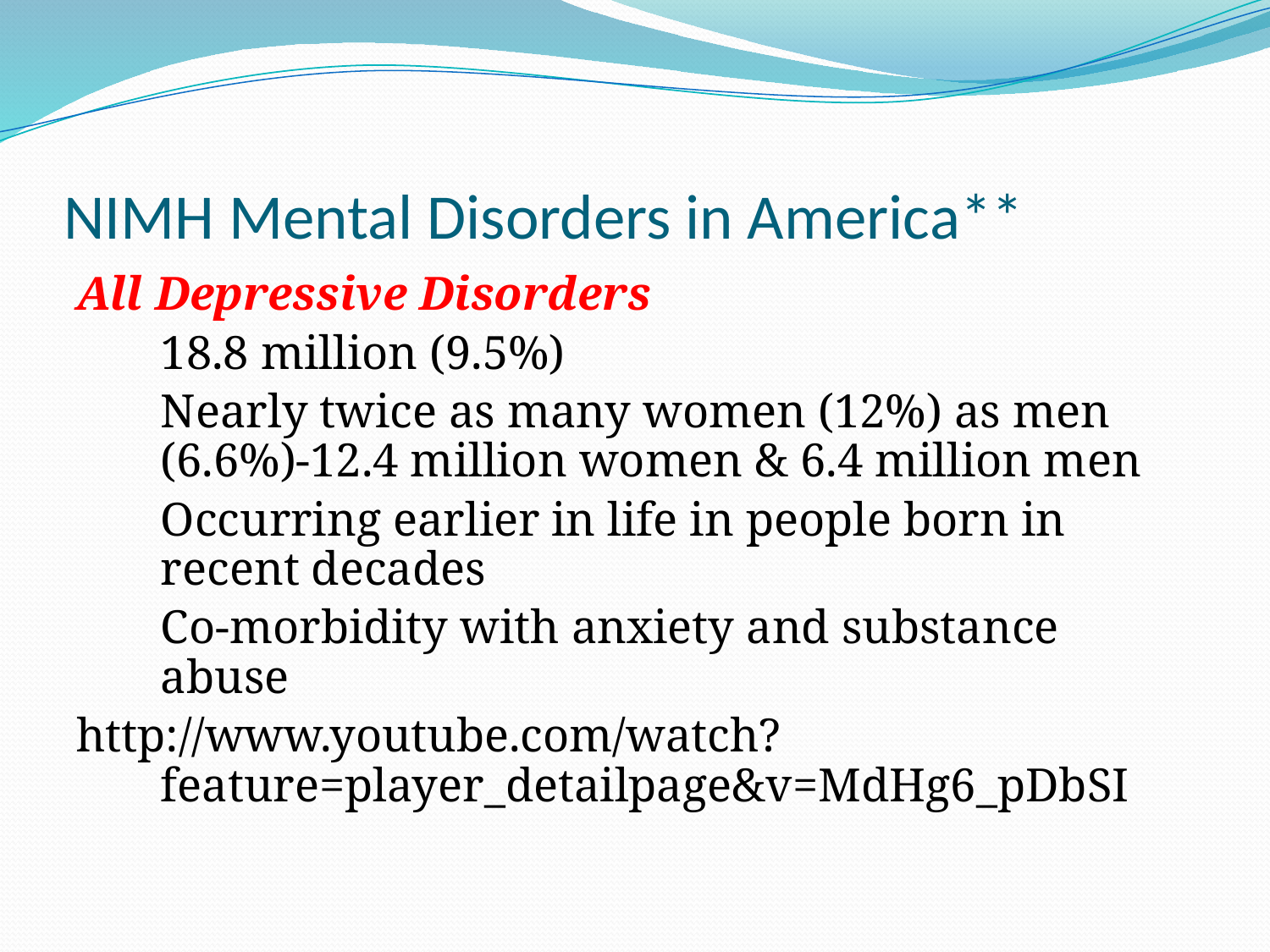

# NIMH Mental Disorders in America**
All Depressive Disorders
	18.8 million (9.5%)
	Nearly twice as many women (12%) as men (6.6%)-12.4 million women & 6.4 million men
	Occurring earlier in life in people born in 	recent decades
	Co-morbidity with anxiety and substance 	abuse
http://www.youtube.com/watch?feature=player_detailpage&v=MdHg6_pDbSI